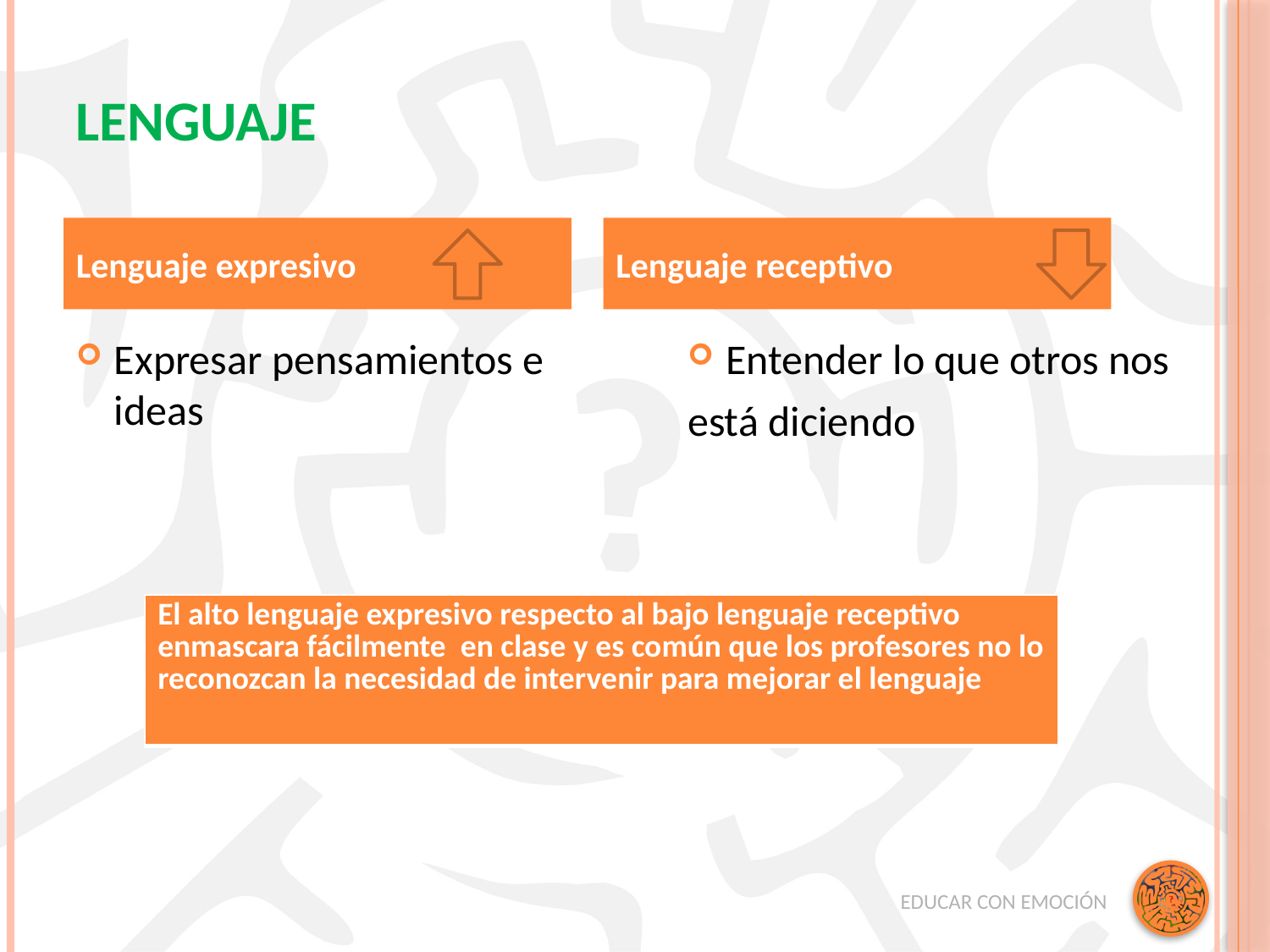

# LENGUAJE
Lenguaje expresivo
Lenguaje receptivo

Expresar pensamientos e ideas
Entender lo que otros nos
está diciendo

| El alto lenguaje expresivo respecto al bajo lenguaje receptivo enmascara fácilmente en clase y es común que los profesores no lo reconozcan la necesidad de intervenir para mejorar el lenguaje |
| --- |
EDUCAR CON EMOCIÓN